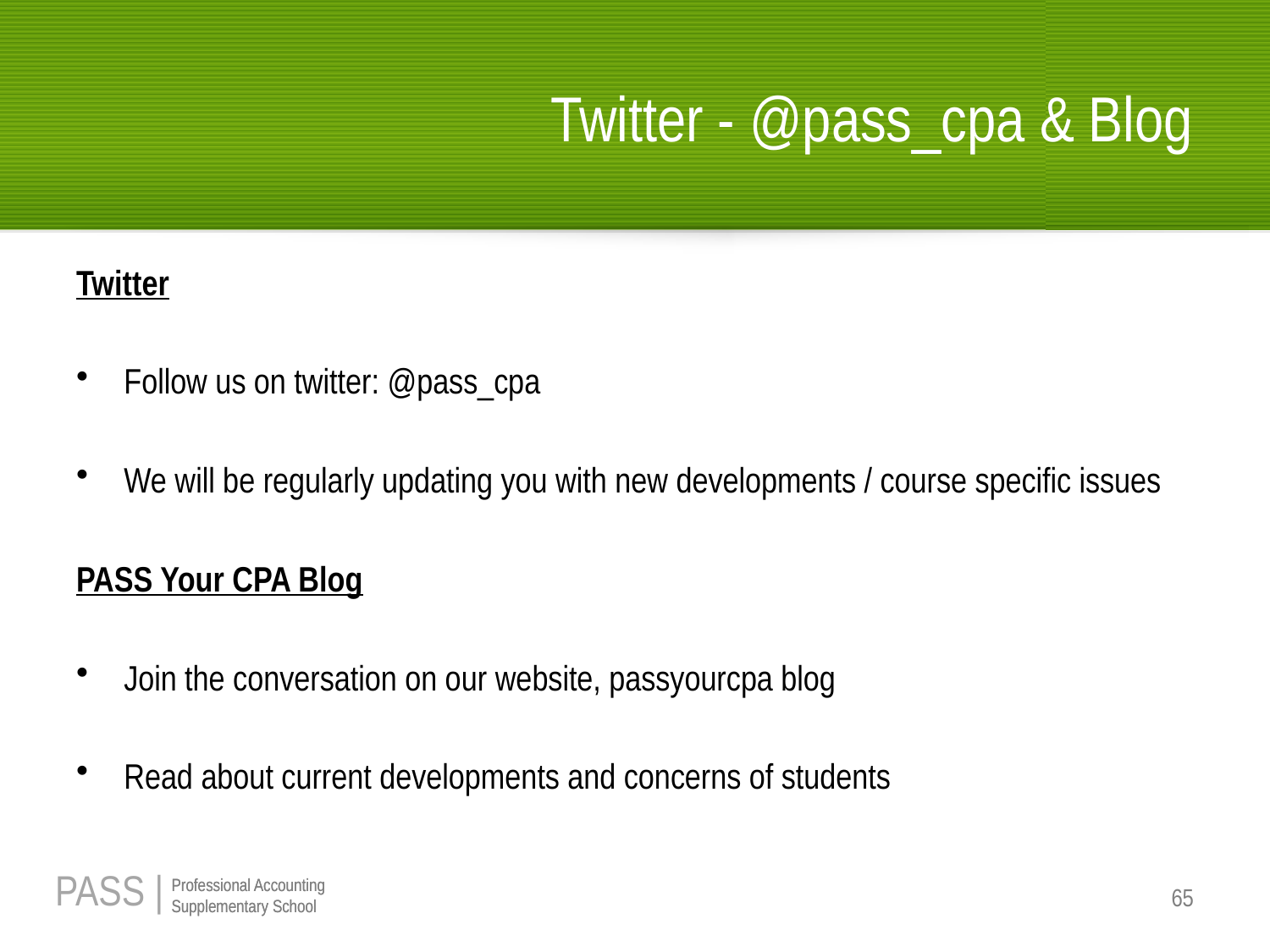

# Twitter - @pass_cpa & Blog
Twitter

Follow us on twitter: @pass_cpa

We will be regularly updating you with new developments / course specific issues

PASS Your CPA Blog

Join the conversation on our website, passyourcpa blog

Read about current developments and concerns of students

65